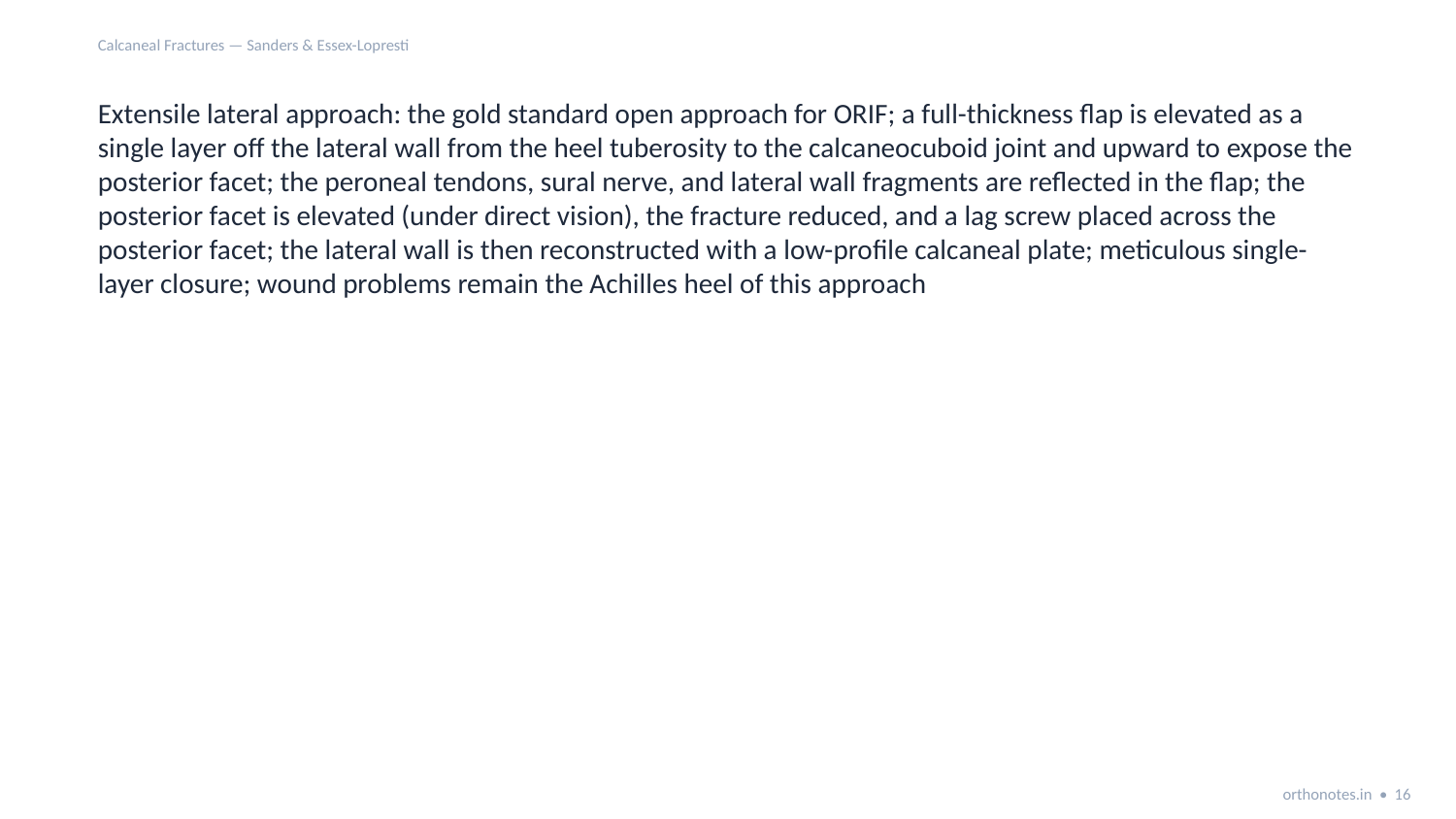

Calcaneal Fractures — Sanders & Essex-Lopresti
Extensile lateral approach: the gold standard open approach for ORIF; a full-thickness flap is elevated as a single layer off the lateral wall from the heel tuberosity to the calcaneocuboid joint and upward to expose the posterior facet; the peroneal tendons, sural nerve, and lateral wall fragments are reflected in the flap; the posterior facet is elevated (under direct vision), the fracture reduced, and a lag screw placed across the posterior facet; the lateral wall is then reconstructed with a low-profile calcaneal plate; meticulous single-layer closure; wound problems remain the Achilles heel of this approach
orthonotes.in  •  16